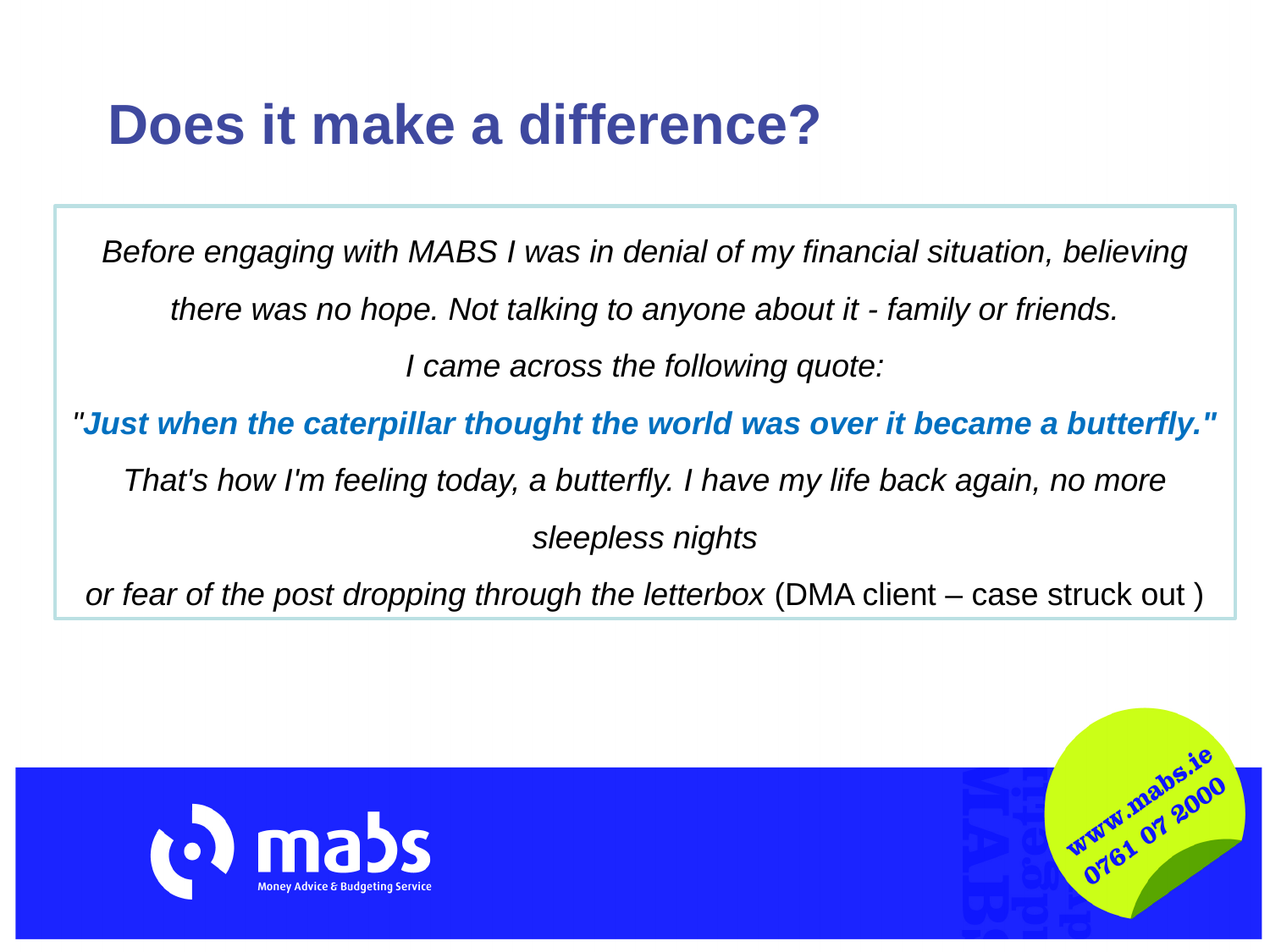

# Does it make a difference?
Before engaging with MABS I was in denial of my financial situation, believing there was no hope. Not talking to anyone about it - family or friends.
I came across the following quote:
"Just when the caterpillar thought the world was over it became a butterfly."
That's how I'm feeling today, a butterfly. I have my life back again, no more sleepless nights
or fear of the post dropping through the letterbox (DMA client – case struck out )